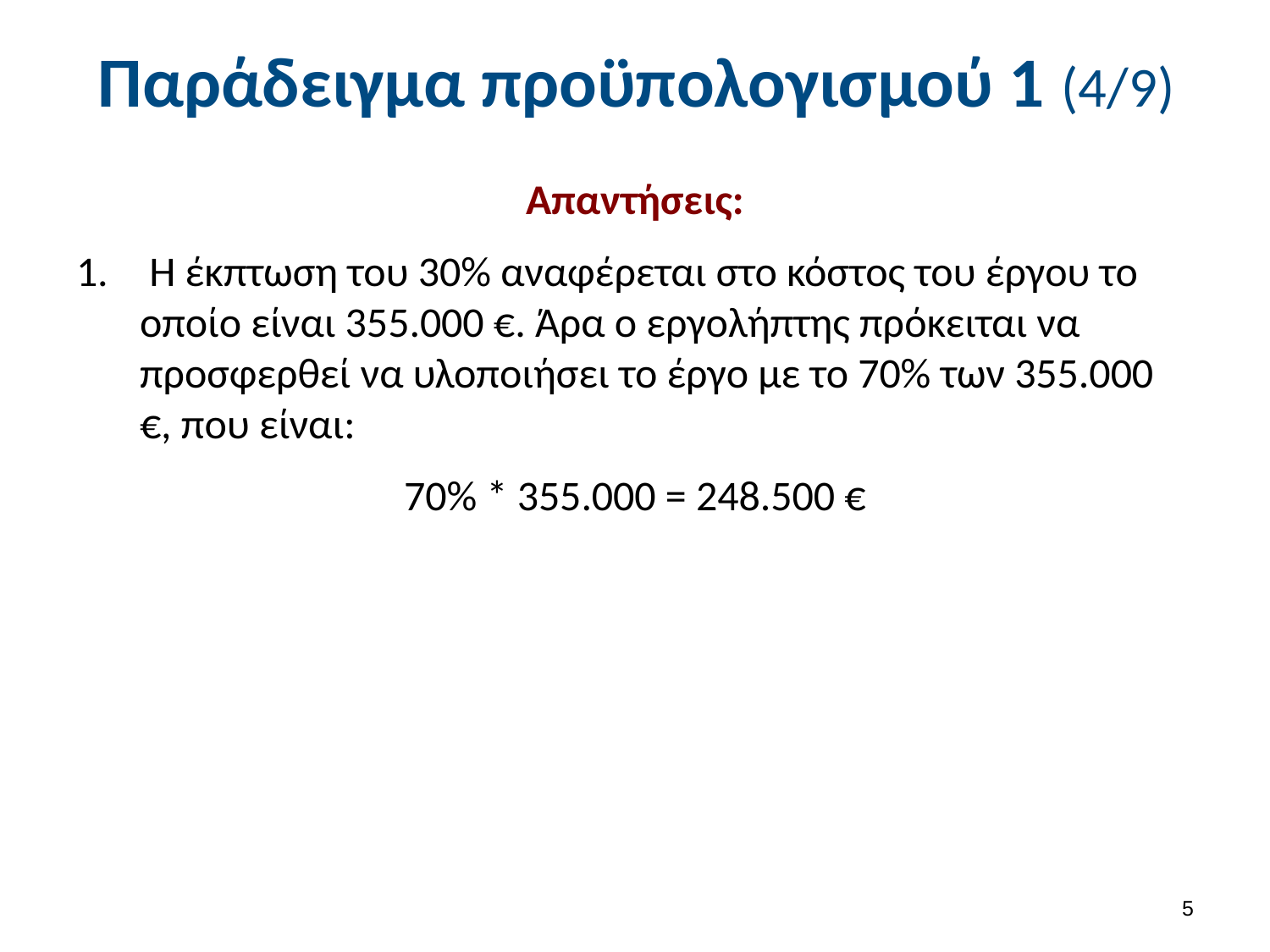

# Παράδειγμα προϋπολογισμού 1 (4/9)
Απαντήσεις:
 Η έκπτωση του 30% αναφέρεται στο κόστος του έργου το οποίο είναι 355.000 €. Άρα ο εργολήπτης πρόκειται να προσφερθεί να υλοποιήσει το έργο με το 70% των 355.000 €, που είναι:
70% * 355.000 = 248.500 €

5